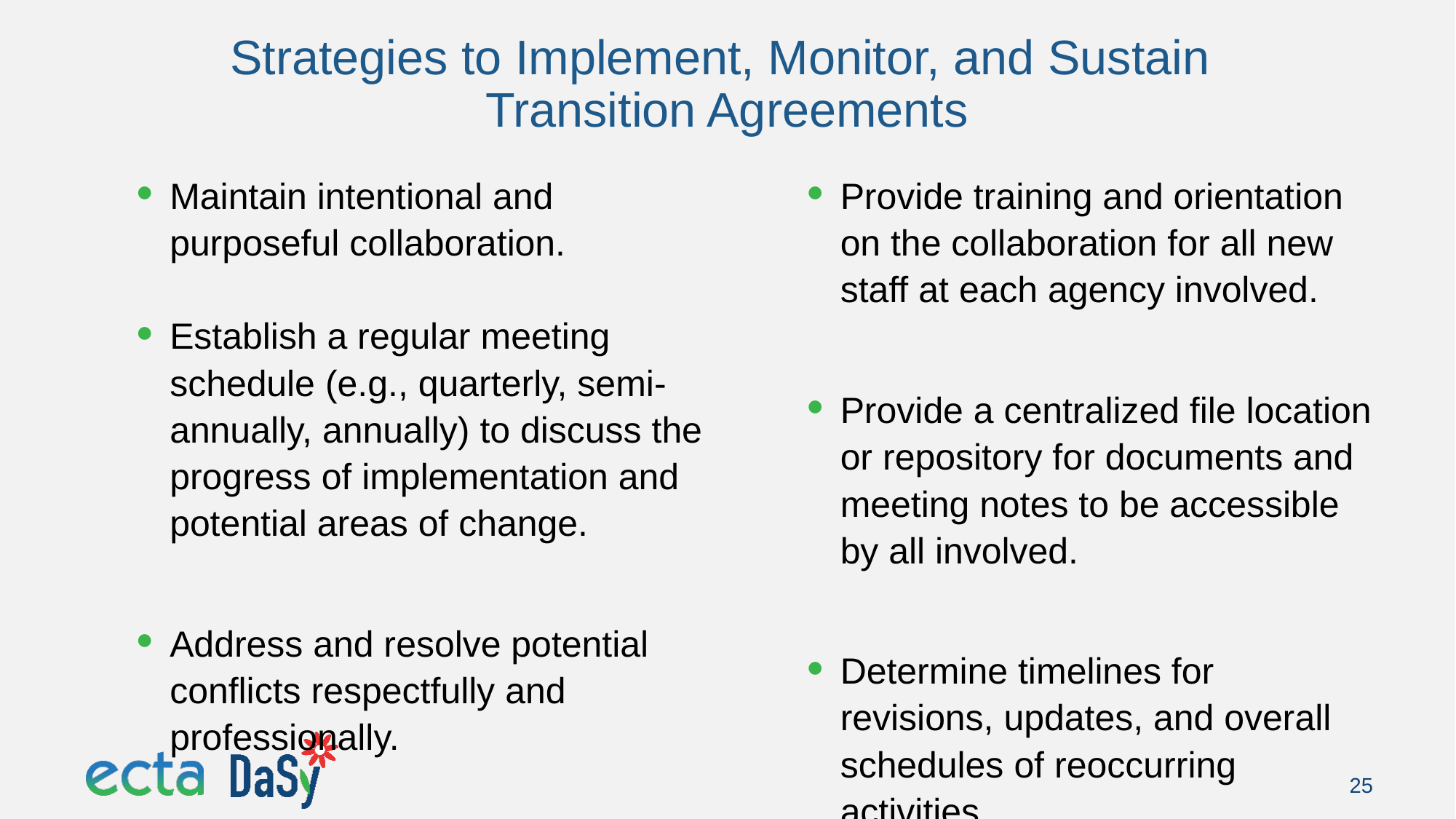

# Strategies to Implement, Monitor, and Sustain Transition Agreements
Maintain intentional and purposeful collaboration.

Establish a regular meeting schedule (e.g., quarterly, semi-annually, annually) to discuss the progress of implementation and potential areas of change.

Address and resolve potential conflicts respectfully and professionally.

Provide training and orientation on the collaboration for all new staff at each agency involved.

Provide a centralized file location or repository for documents and meeting notes to be accessible by all involved.

Determine timelines for revisions, updates, and overall schedules of reoccurring activities.
25